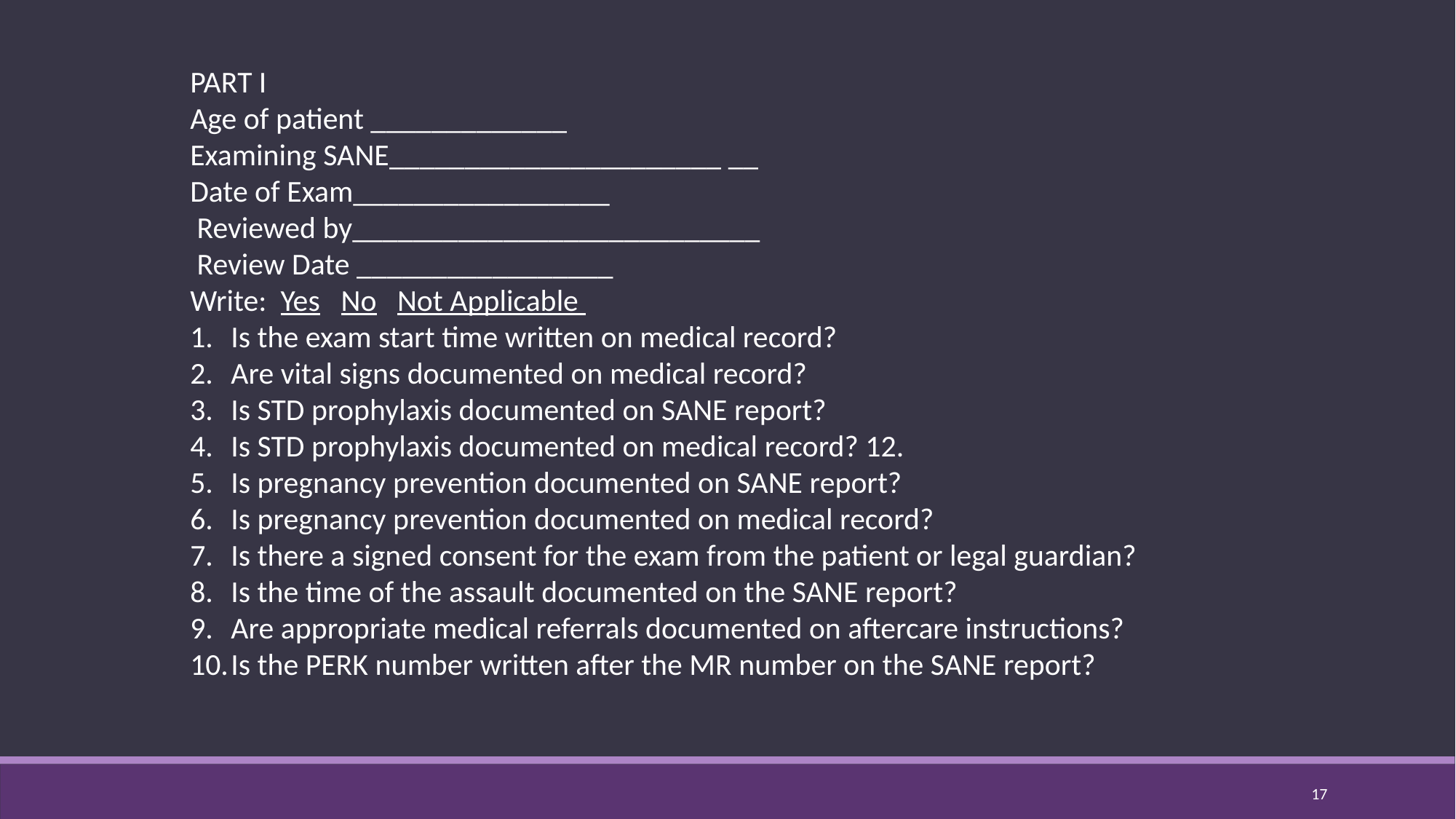

PART I
Age of patient _____________
Examining SANE______________________ __
Date of Exam_________________
 Reviewed by___________________________
 Review Date _________________
Write:  Yes   No   Not Applicable
Is the exam start time written on medical record?
Are vital signs documented on medical record?
Is STD prophylaxis documented on SANE report?
Is STD prophylaxis documented on medical record? 12.
Is pregnancy prevention documented on SANE report?
Is pregnancy prevention documented on medical record?
Is there a signed consent for the exam from the patient or legal guardian?
Is the time of the assault documented on the SANE report?
Are appropriate medical referrals documented on aftercare instructions?
Is the PERK number written after the MR number on the SANE report?
17